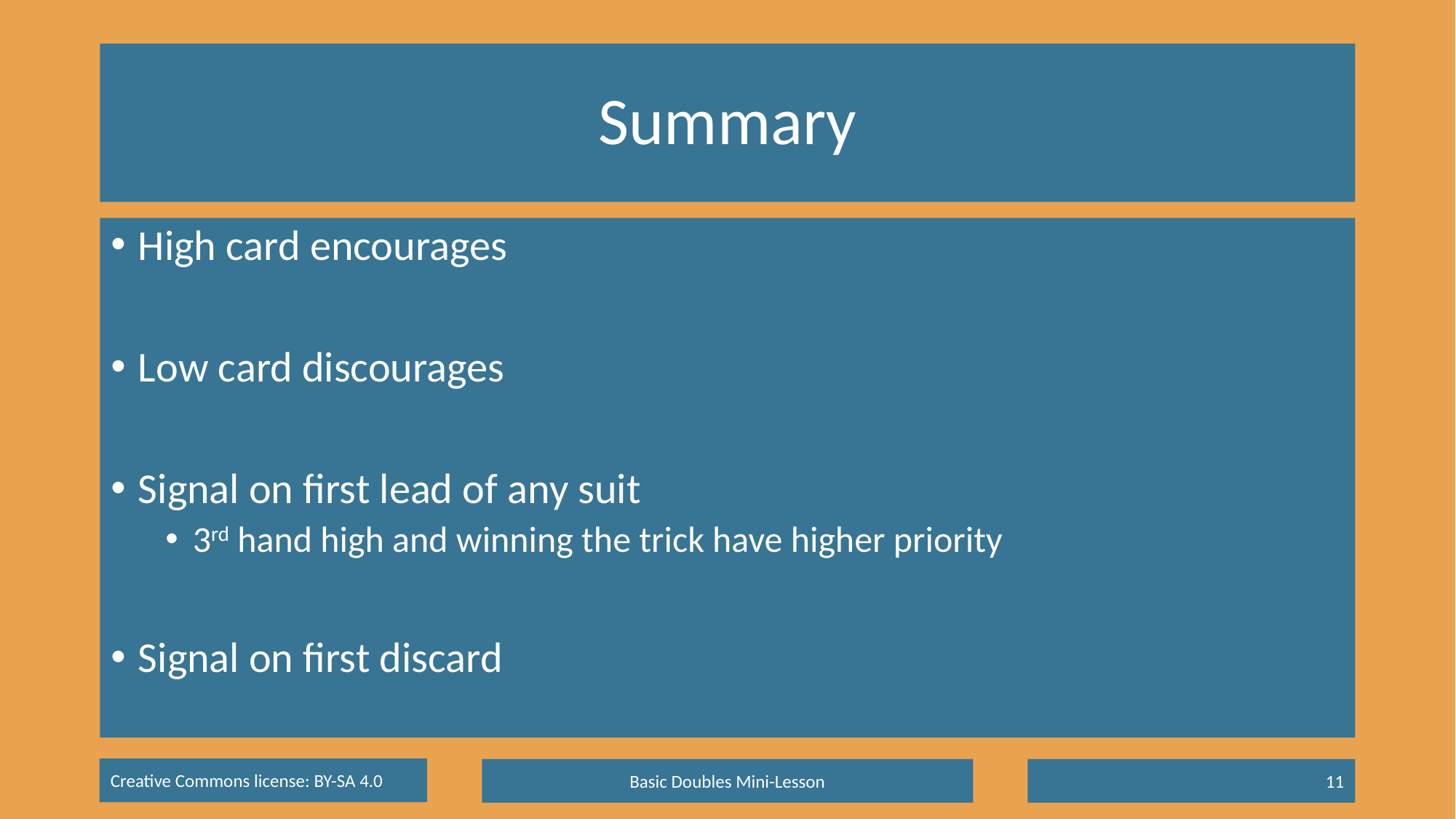

# Summary
High card encourages

Low card discourages

Signal on first lead of any suit
3rd hand high and winning the trick have higher priority

Signal on first discard

Basic Doubles Mini-Lesson
11